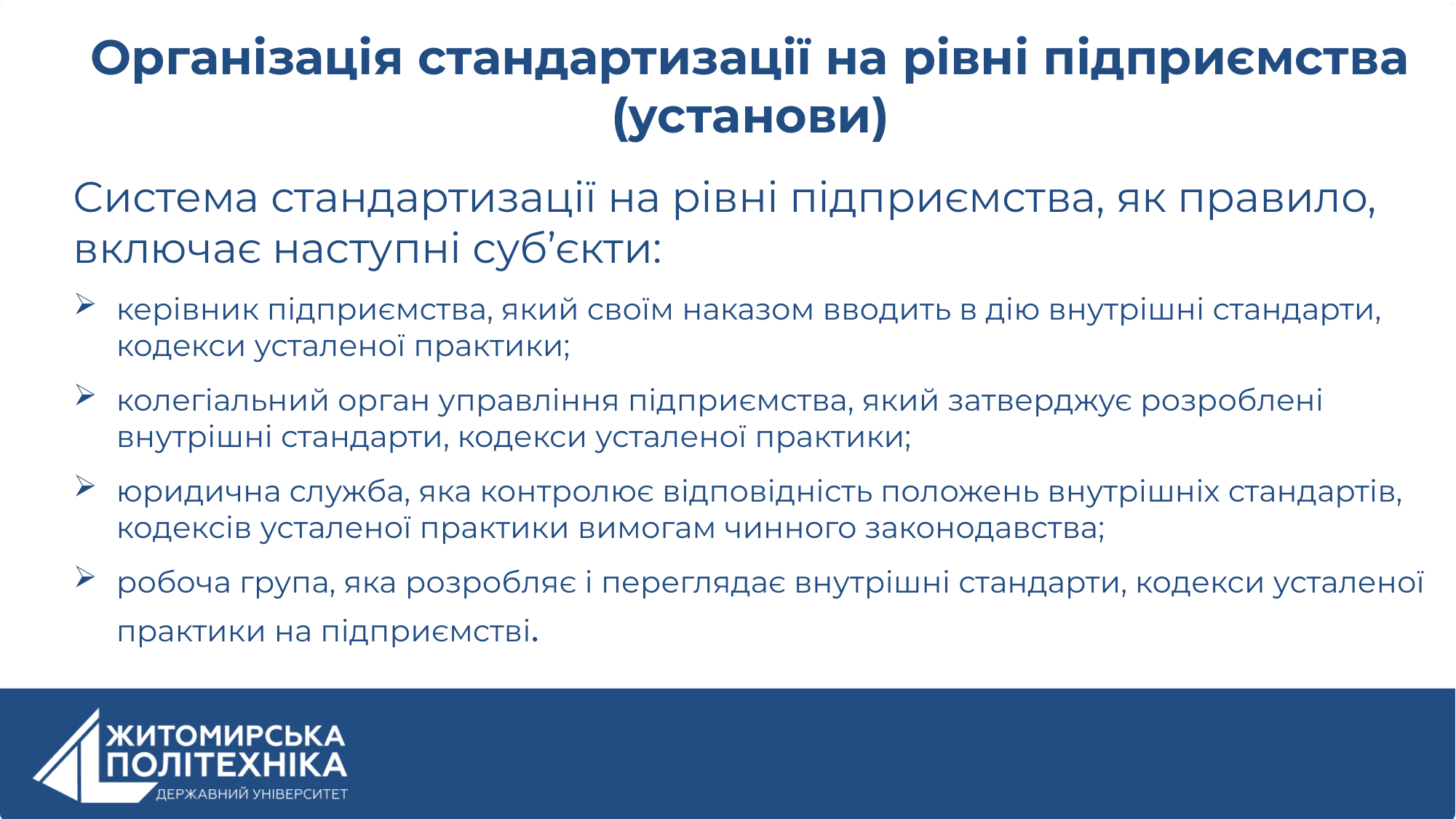

Організація стандартизації на рівні підприємства (установи)
Система стандартизації на рівні підприємства, як правило, включає наступні суб’єкти:
керівник підприємства, який своїм наказом вводить в дію внутрішні стандарти, кодекси усталеної практики;
колегіальний орган управління підприємства, який затверджує розроблені внутрішні стандарти, кодекси усталеної практики;
юридична служба, яка контролює відповідність положень внутрішніх стандартів, кодексів усталеної практики вимогам чинного законодавства;
робоча група, яка розробляє і переглядає внутрішні стандарти, кодекси усталеної практики на підприємстві.